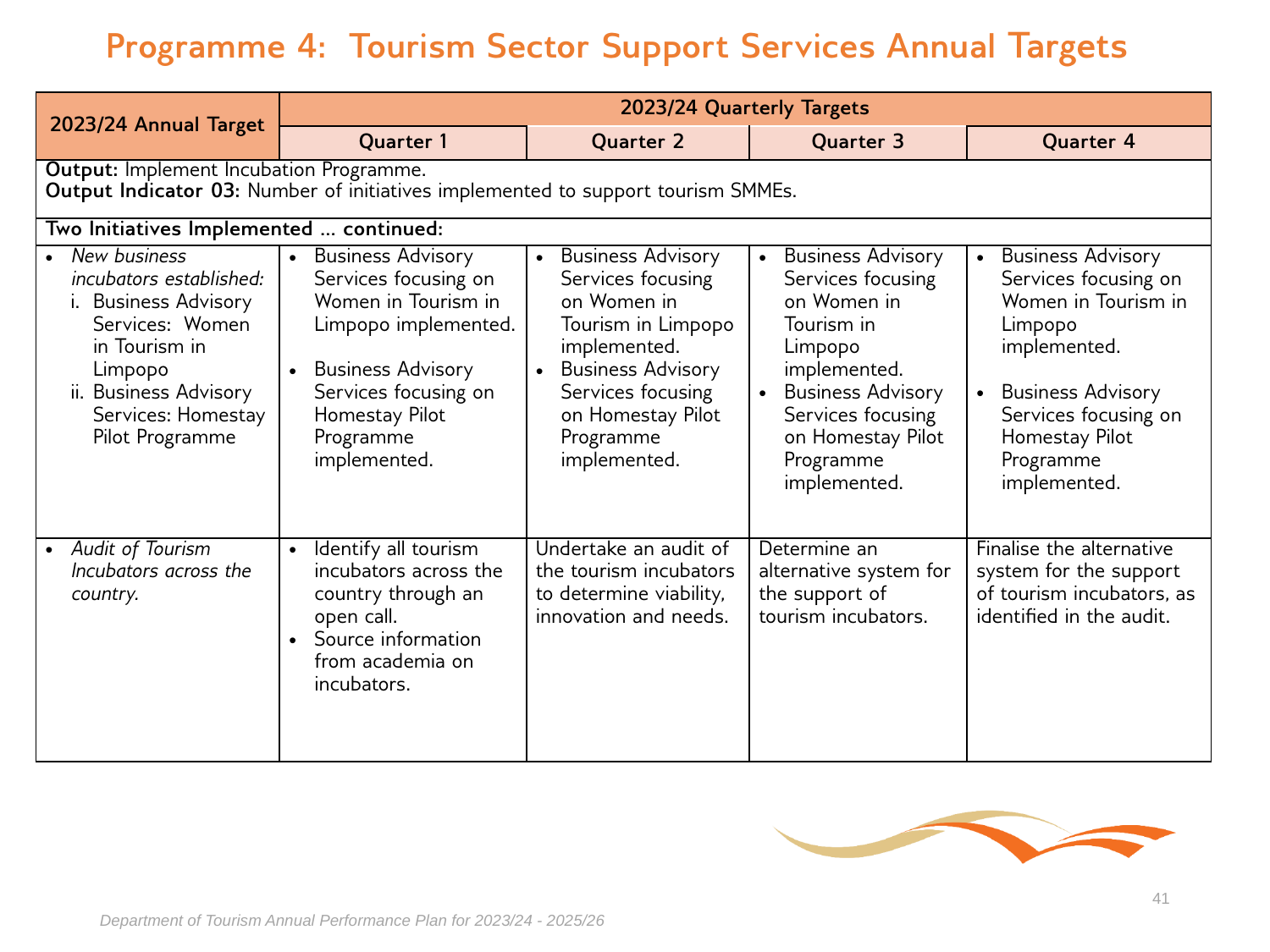

# Programme 4:  Tourism Sector Support Services Annual Targets
| 2023/24 Annual Target | 2023/24 Quarterly Targets |  |  |  |
| --- | --- | --- | --- | --- |
|  | Quarter 1 | Quarter 2 | Quarter 3 | Quarter 4 |
| Output: Implement Incubation Programme. Output Indicator 03: Number of initiatives implemented to support tourism SMMEs. |  |  |  |  |
| Two Initiatives Implemented … continued: |  |  |  |  |
| New business incubators established: Business Advisory Services: Women in Tourism in Limpopo Business Advisory Services: Homestay Pilot Programme | Business Advisory Services focusing on Women in Tourism in Limpopo implemented. Business Advisory Services focusing on Homestay Pilot Programme implemented. | Business Advisory Services focusing on Women in Tourism in Limpopo implemented. Business Advisory Services focusing on Homestay Pilot Programme implemented. | Business Advisory Services focusing on Women in Tourism in Limpopo implemented. Business Advisory Services focusing on Homestay Pilot Programme implemented. | Business Advisory Services focusing on Women in Tourism in Limpopo implemented. Business Advisory Services focusing on Homestay Pilot Programme implemented. |
| Audit of Tourism Incubators across the country. | Identify all tourism incubators across the country through an open call. Source information from academia on incubators. | Undertake an audit of the tourism incubators to determine viability, innovation and needs. | Determine an alternative system for the support of tourism incubators. | Finalise the alternative system for the support of tourism incubators, as identified in the audit. |
41
Department of Tourism Annual Performance Plan for 2023/24 - 2025/26